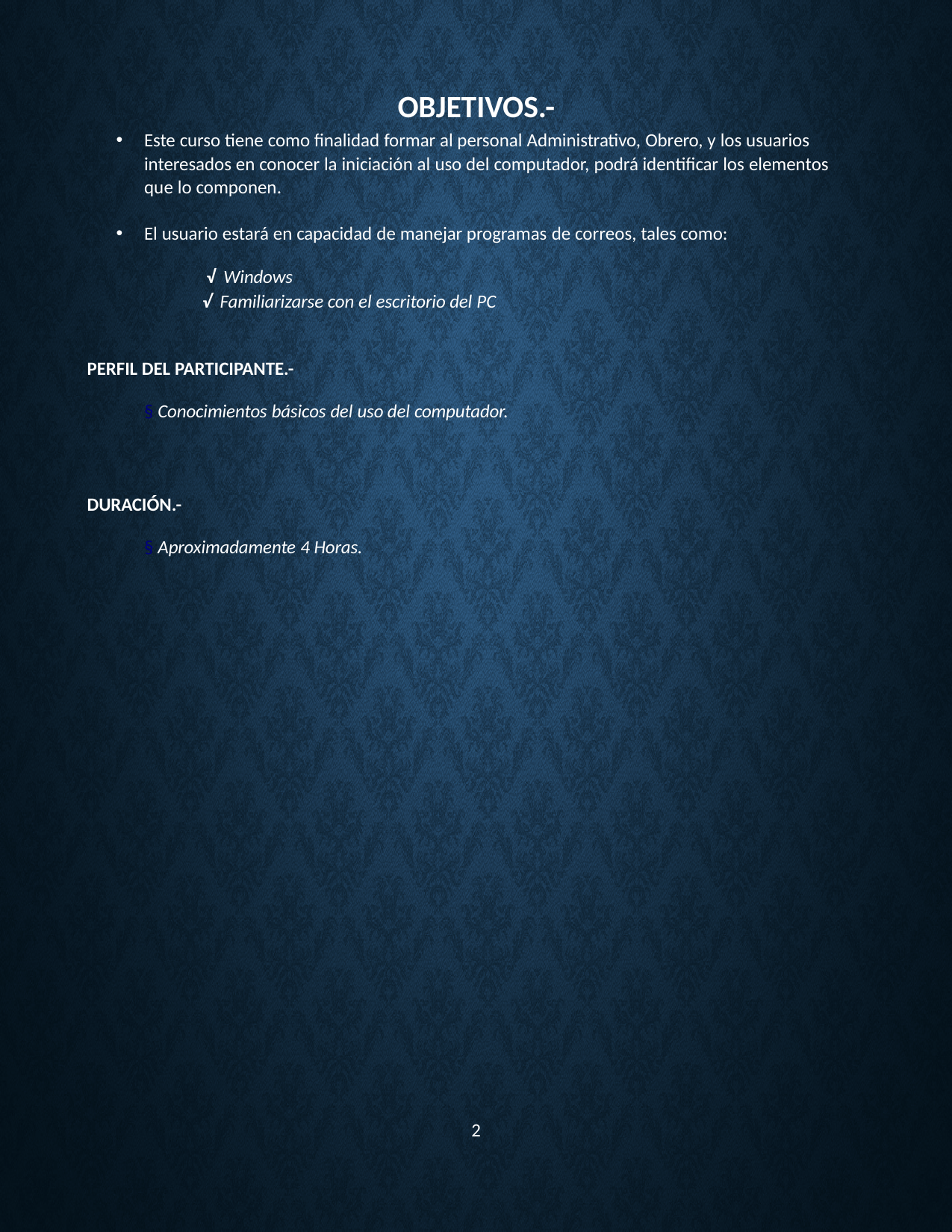

OBJETIVOS.-
Este curso tiene como finalidad formar al personal Administrativo, Obrero, y los usuarios  interesados en conocer la iniciación al uso del computador, podrá identificar los elementos  que lo componen.

El usuario estará en capacidad de manejar programas de correos, tales como:

√ Windows
√ Familiarizarse con el escritorio del PC

PERFIL DEL PARTICIPANTE.-

§ Conocimientos básicos del uso del computador.
DURACIÓN.-

§ Aproximadamente 4 Horas.
2